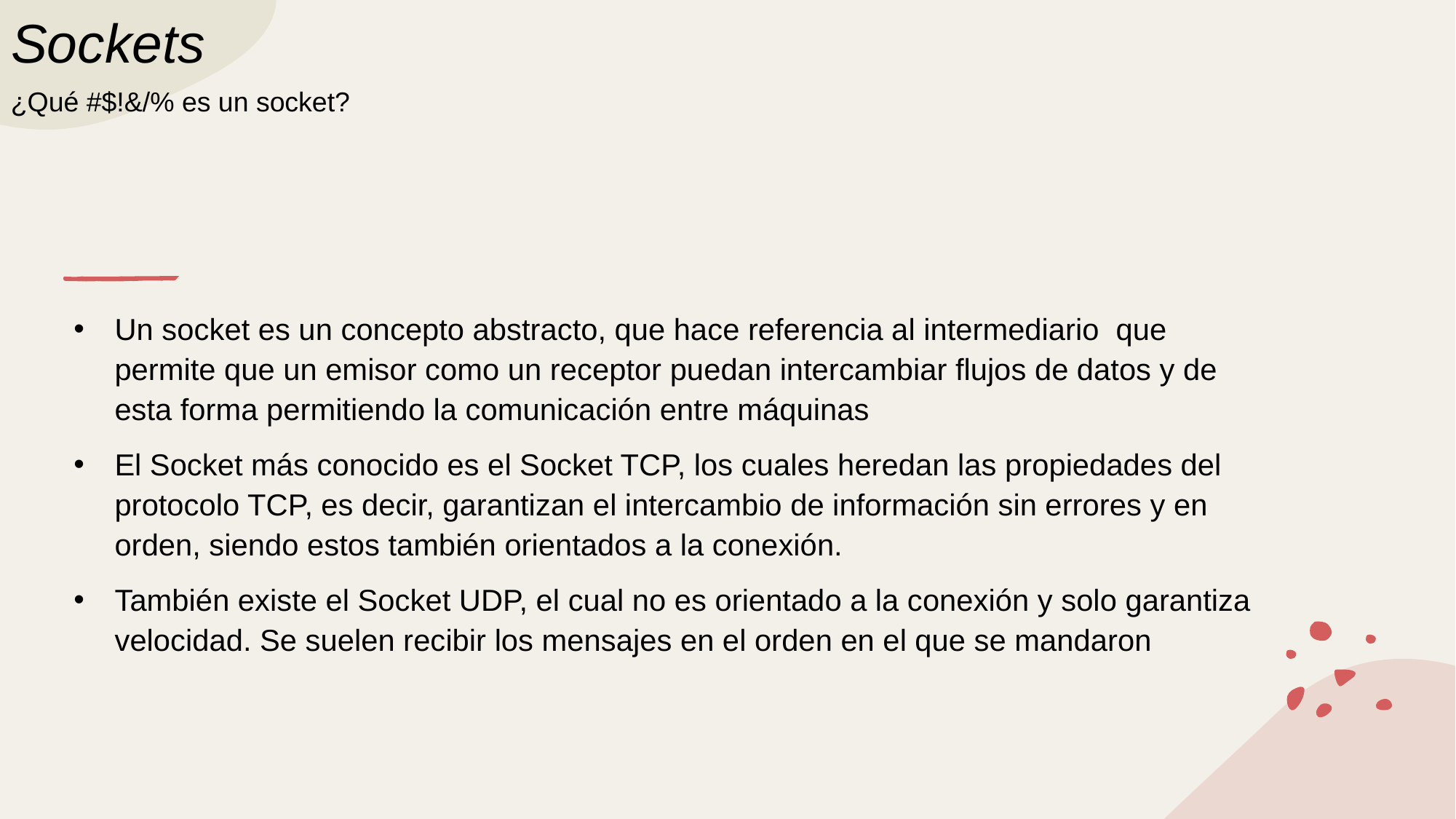

# Sockets
¿Qué #$!&/% es un socket?
Un socket es un concepto abstracto, que hace referencia al intermediario  que permite que un emisor como un receptor puedan intercambiar flujos de datos y de esta forma permitiendo la comunicación entre máquinas
El Socket más conocido es el Socket TCP, los cuales heredan las propiedades del protocolo TCP, es decir, garantizan el intercambio de información sin errores y en orden, siendo estos también orientados a la conexión.
También existe el Socket UDP, el cual no es orientado a la conexión y solo garantiza velocidad. Se suelen recibir los mensajes en el orden en el que se mandaron